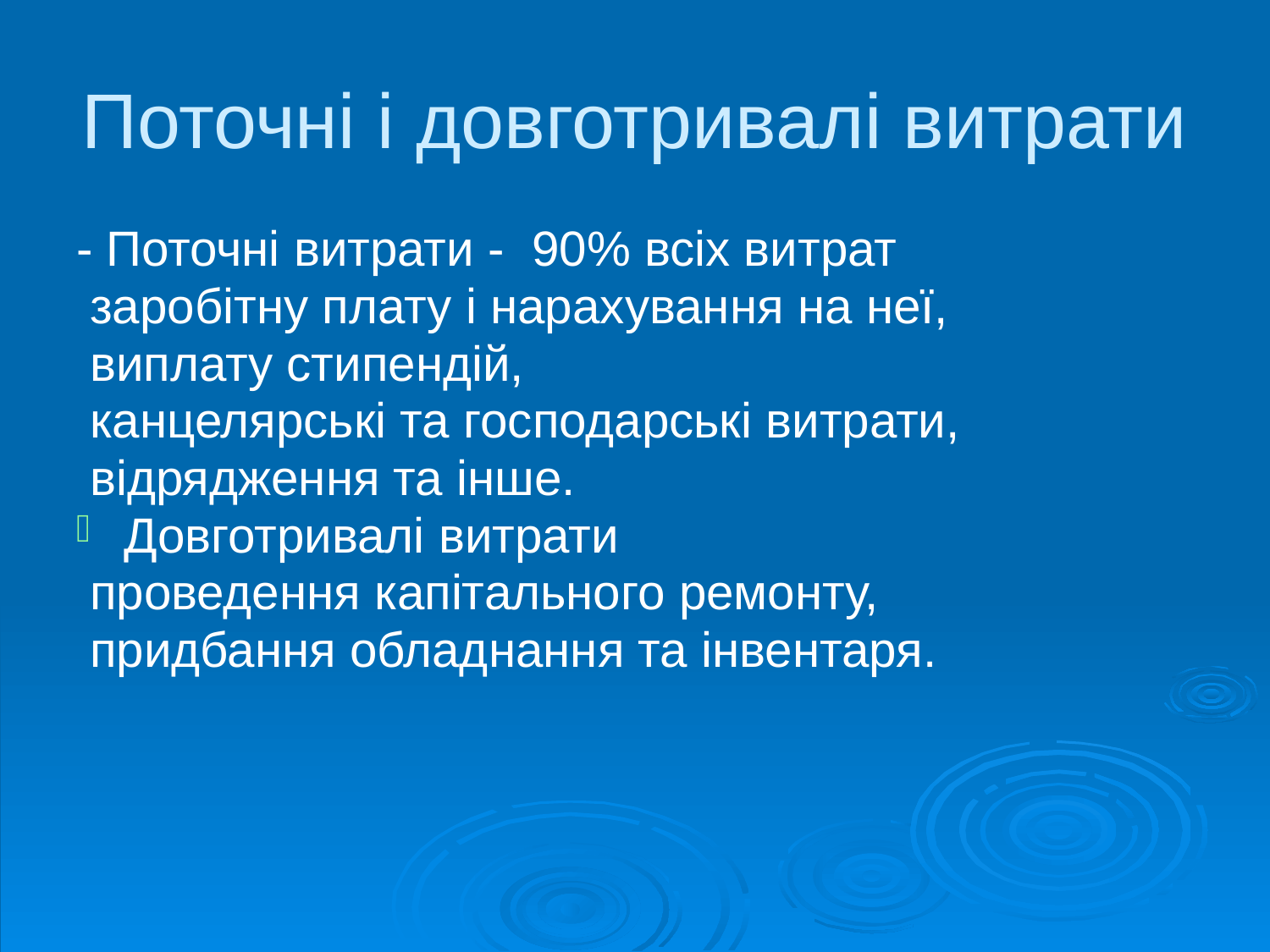

# Поточні і довготривалі витрати
- Поточні витрати -  90% всіх витрат
 заробітну плату і нарахування на неї,
 виплату стипендій,
 канцелярські та господарські витрати,
 відрядження та інше.
Довготривалі витрати
 проведення капітального ремонту,
 придбання обладнання та інвентаря.